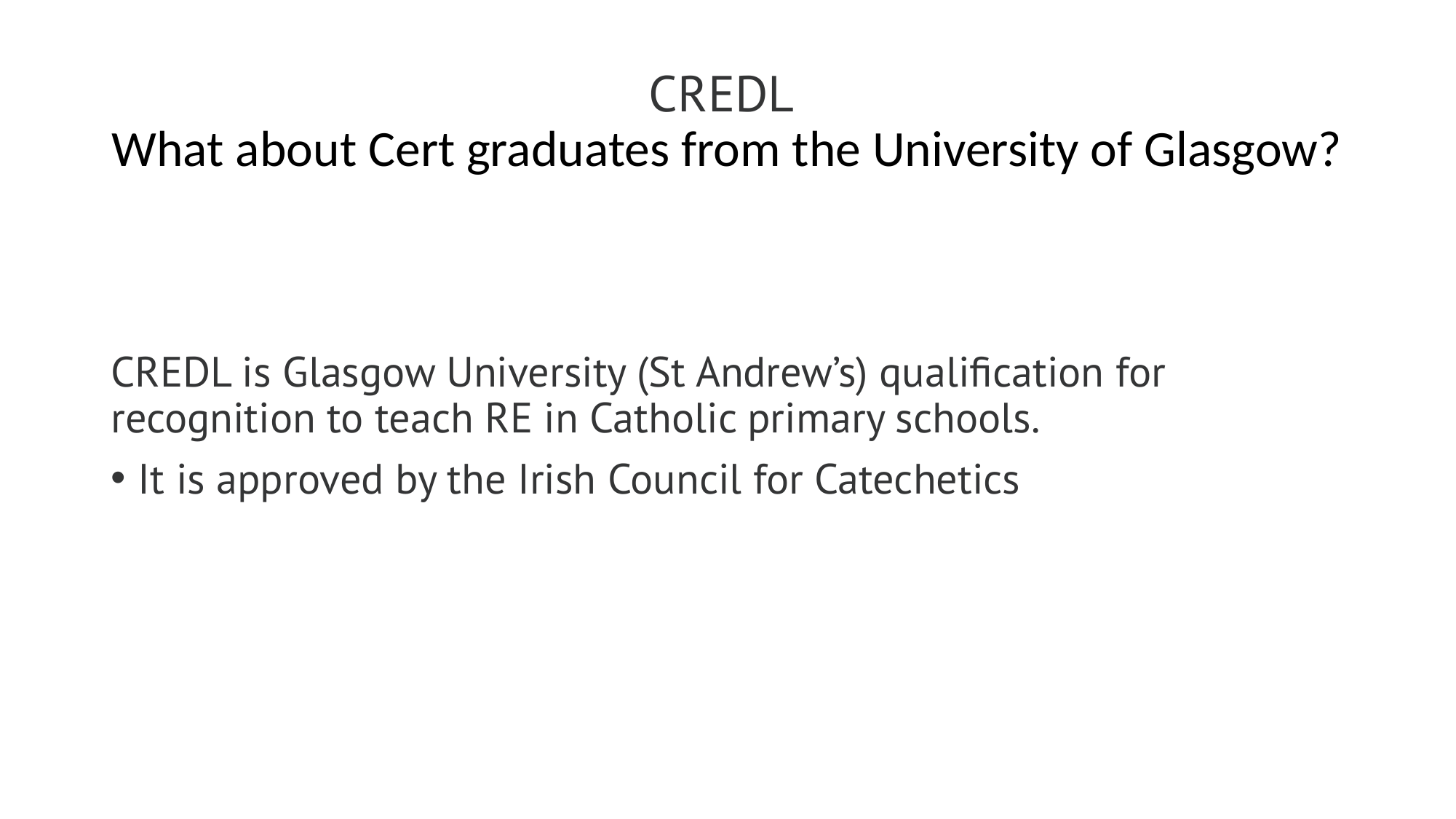

# CREDL What about Cert graduates from the University of Glasgow?

CREDL is Glasgow University (St Andrew’s) qualification for recognition to teach RE in Catholic primary schools.
It is approved by the Irish Council for Catechetics